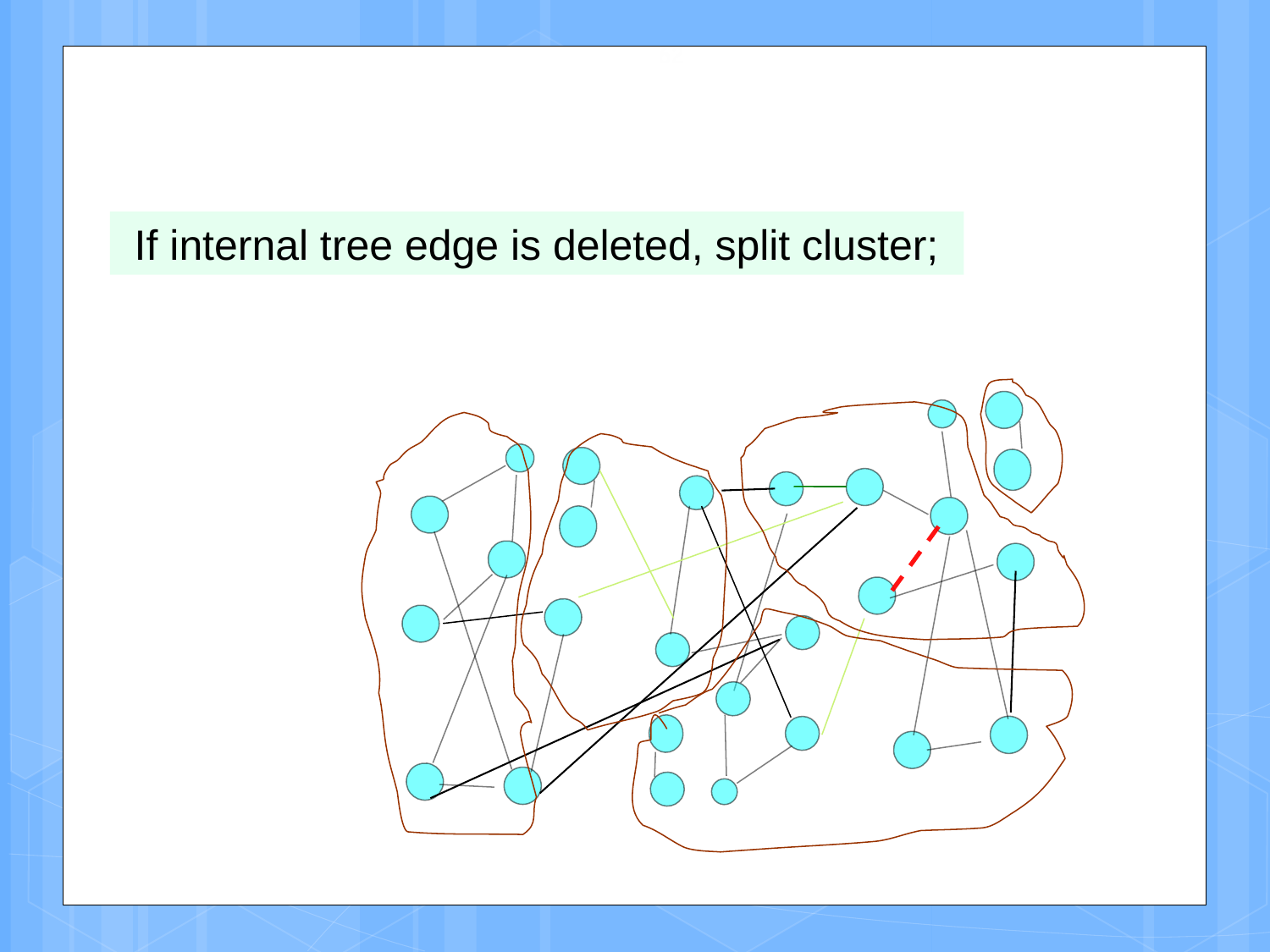

62
 If internal tree edge is deleted, split cluster;